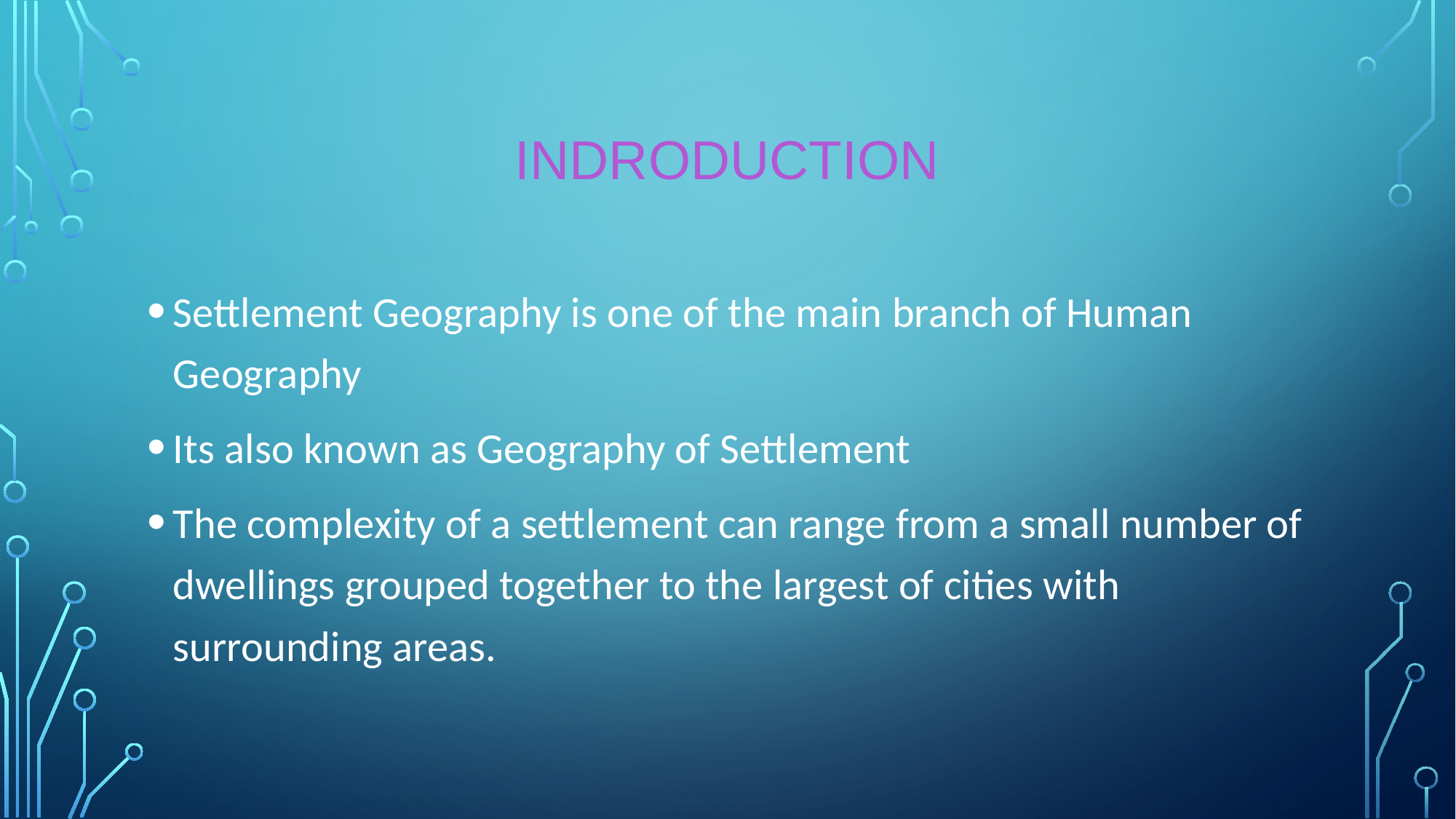

# Indroduction
Settlement Geography is one of the main branch of Human Geography
Its also known as Geography of Settlement
The complexity of a settlement can range from a small number of dwellings grouped together to the largest of cities with surrounding areas.